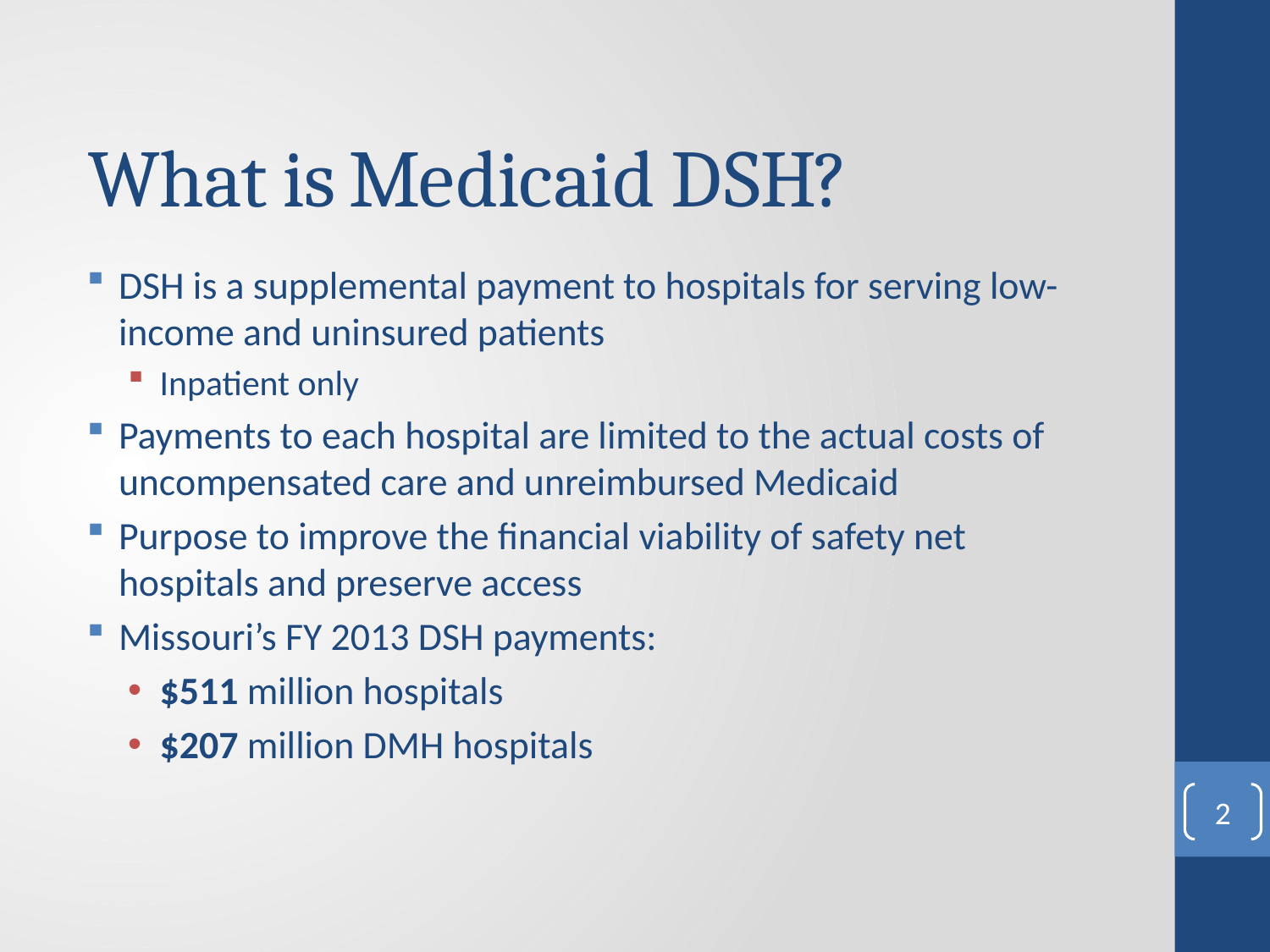

# What is Medicaid DSH?

DSH is a supplemental payment to hospitals for serving low-income and uninsured patients
Inpatient only
Payments to each hospital are limited to the actual costs of uncompensated care and unreimbursed Medicaid
Purpose to improve the financial viability of safety net hospitals and preserve access
Missouri’s FY 2013 DSH payments:
$511 million hospitals
$207 million DMH hospitals

2